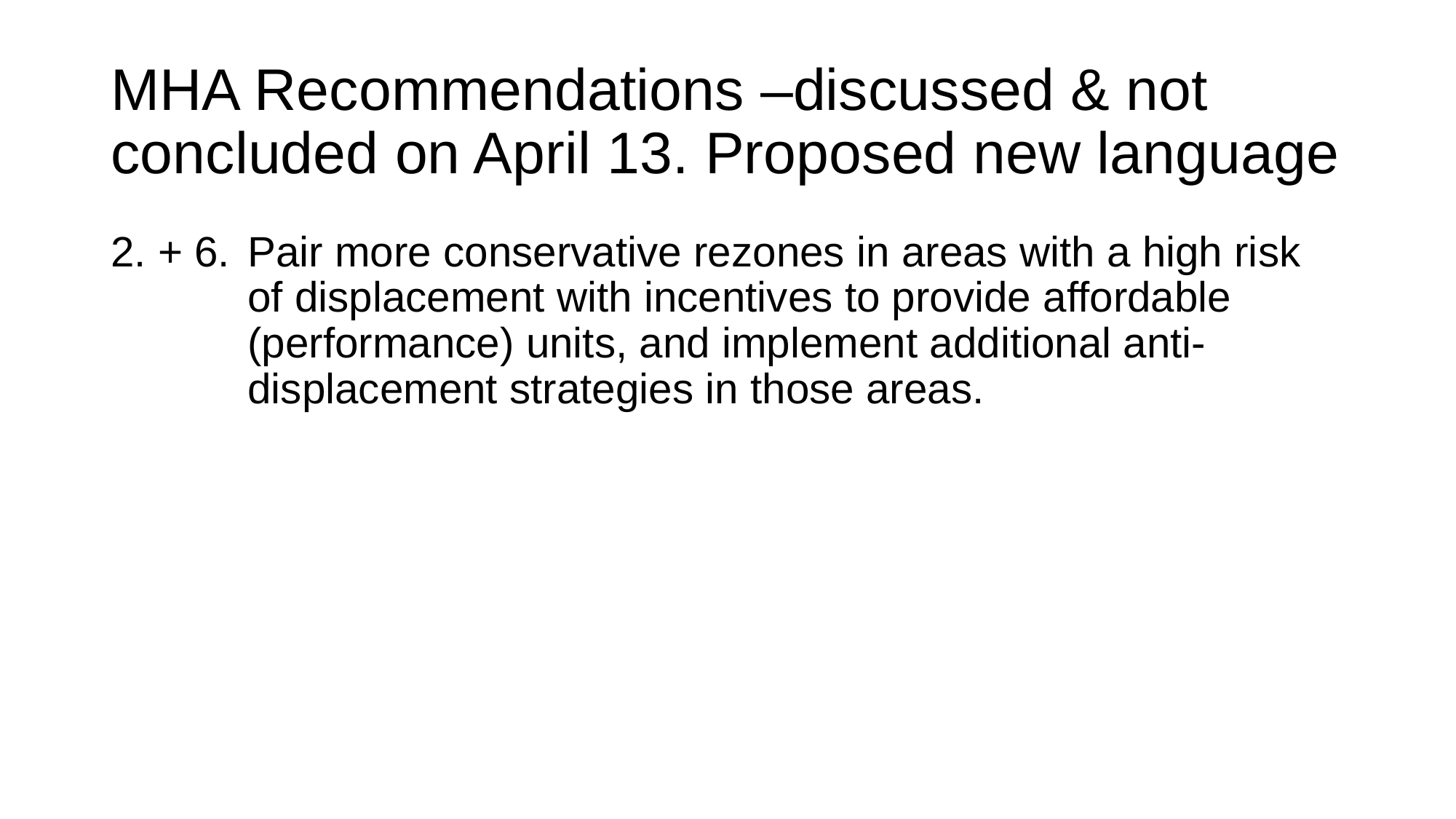

# MHA Recommendations –discussed & not concluded on April 13. Proposed new language
2. + 6.	Pair more conservative rezones in areas with a high risk of displacement with incentives to provide affordable (performance) units, and implement additional anti-displacement strategies in those areas.